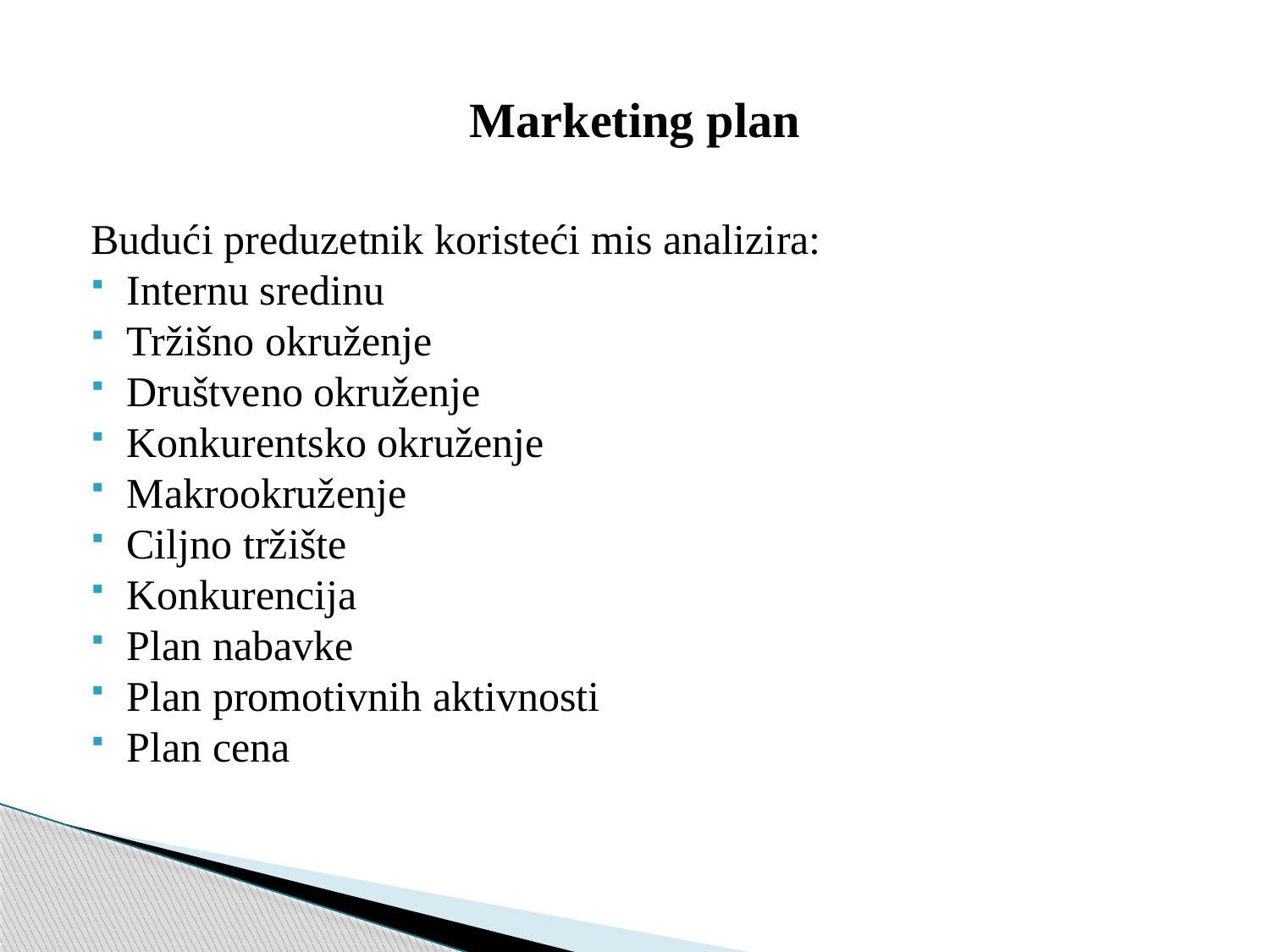

# Marketing plan
Budući preduzetnik koristeći mis analizira:
Internu sredinu
Tržišno okruženje
Društveno okruženje
Konkurentsko okruženje
Makrookruženje
Ciljno tržište
Konkurencija
Plan nabavke
Plan promotivnih aktivnosti
Plan cena